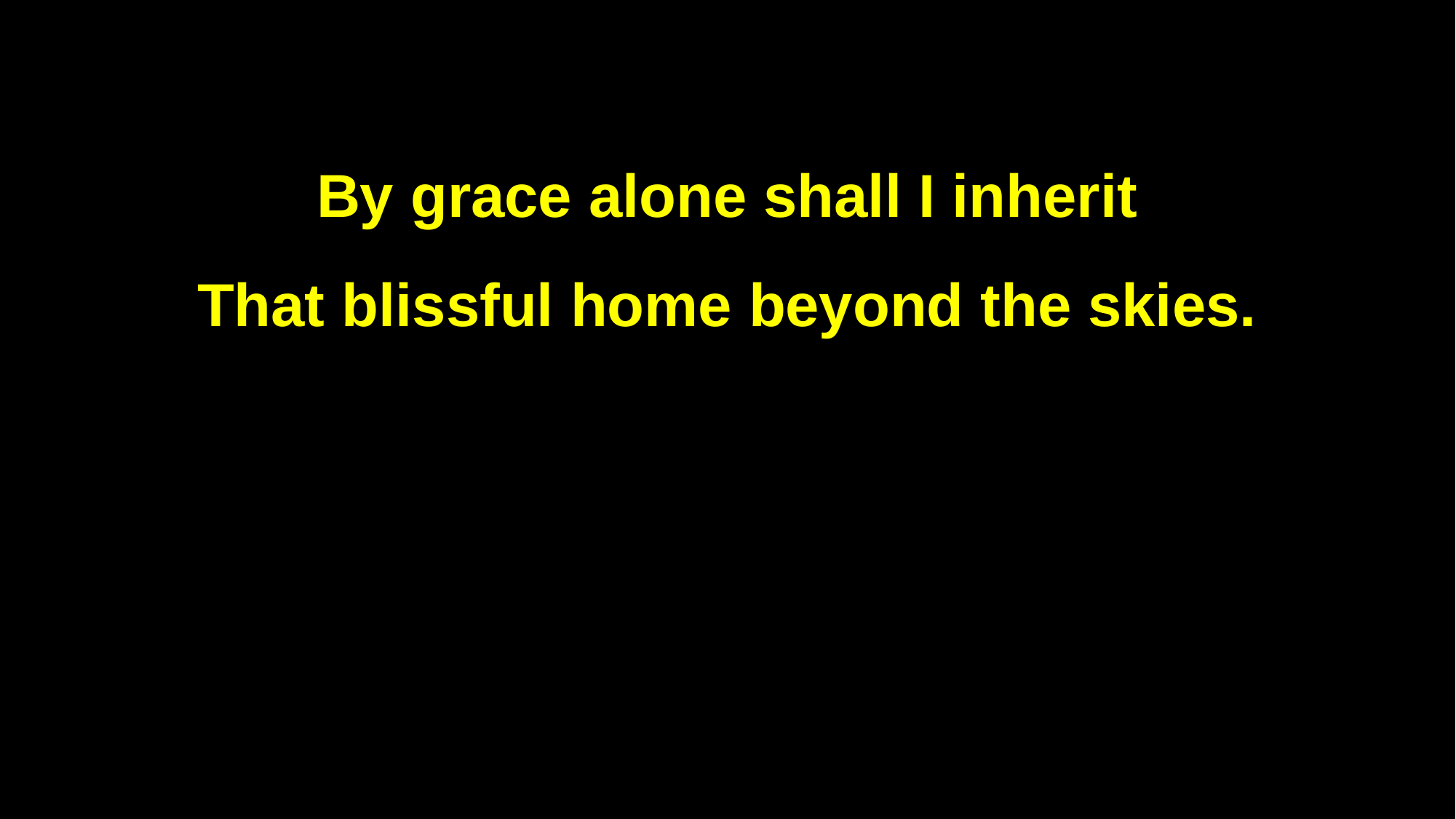

By grace alone shall I inherit
That blissful home beyond the skies.